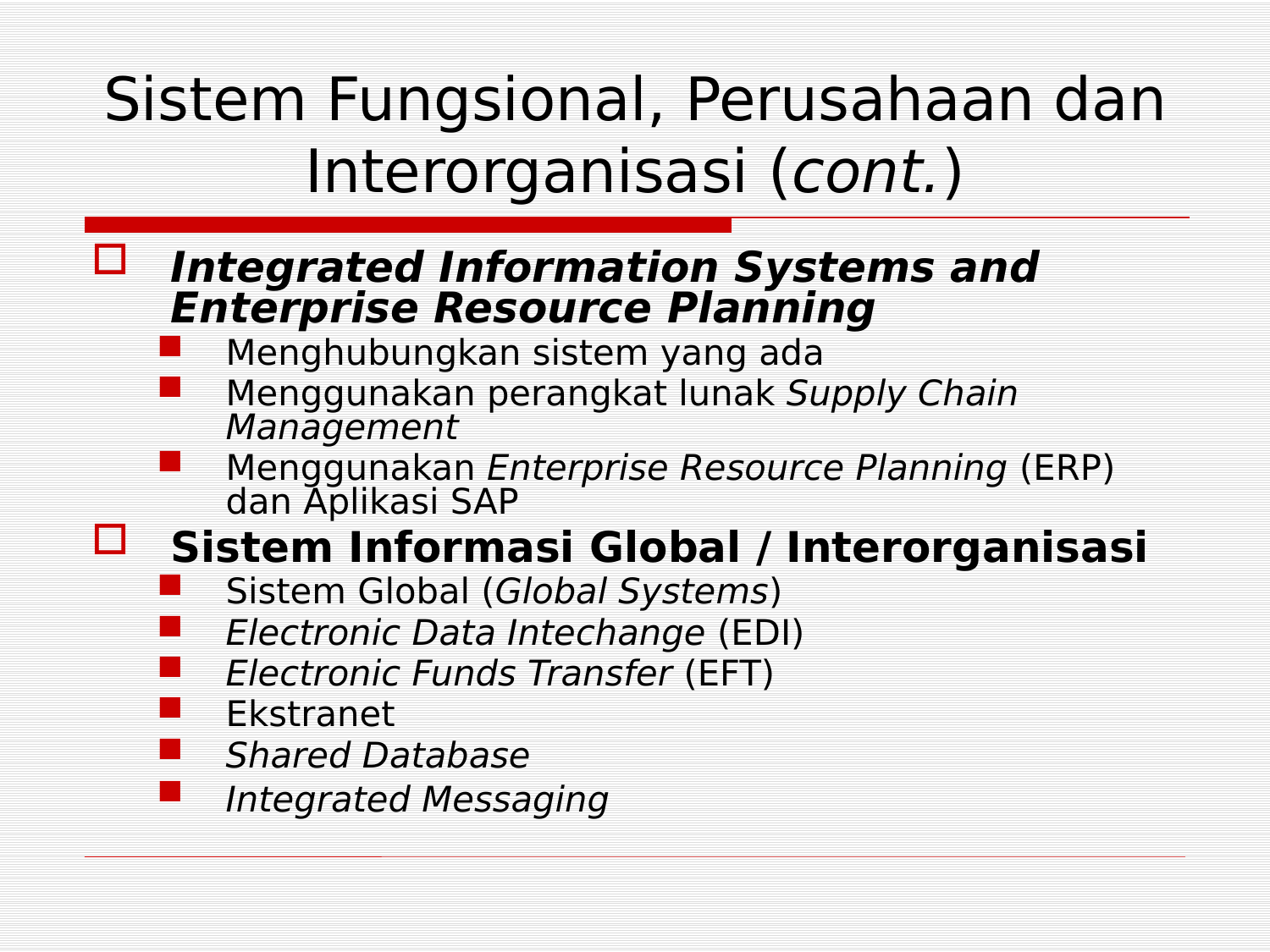

# Sistem Fungsional, Perusahaan dan Interorganisasi (cont.)
Integrated Information Systems and Enterprise Resource Planning
Menghubungkan sistem yang ada
Menggunakan perangkat lunak Supply Chain Management
Menggunakan Enterprise Resource Planning (ERP) dan Aplikasi SAP
Sistem Informasi Global / Interorganisasi
Sistem Global (Global Systems)
Electronic Data Intechange (EDI)
Electronic Funds Transfer (EFT)
Ekstranet
Shared Database
Integrated Messaging